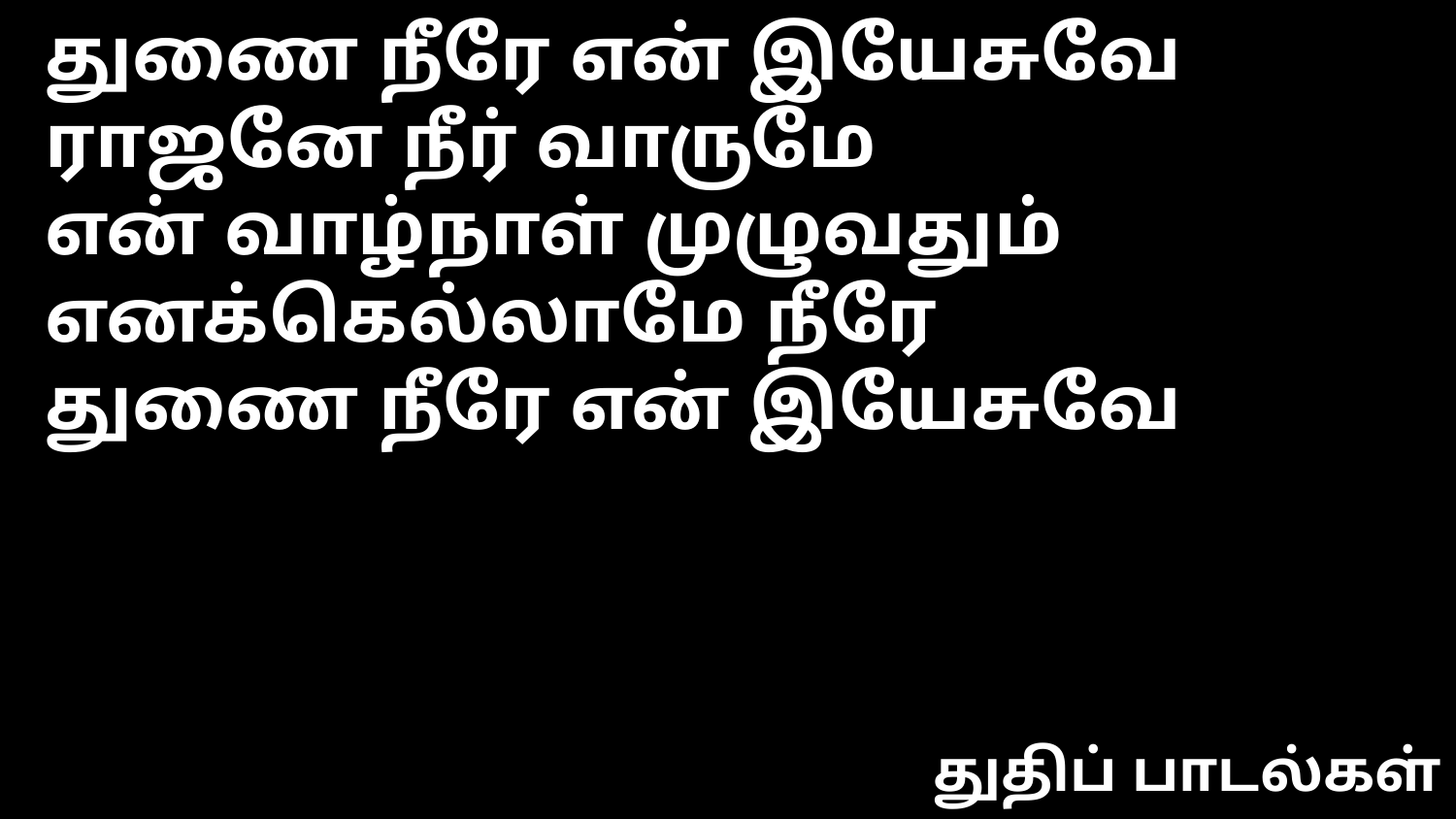

துணை நீரே என் இயேசுவே
ராஜனே நீர் வாருமே
என் வாழ்நாள் முழுவதும்
எனக்கெல்லாமே நீரே
துணை நீரே என் இயேசுவே

துதிப் பாடல்கள்